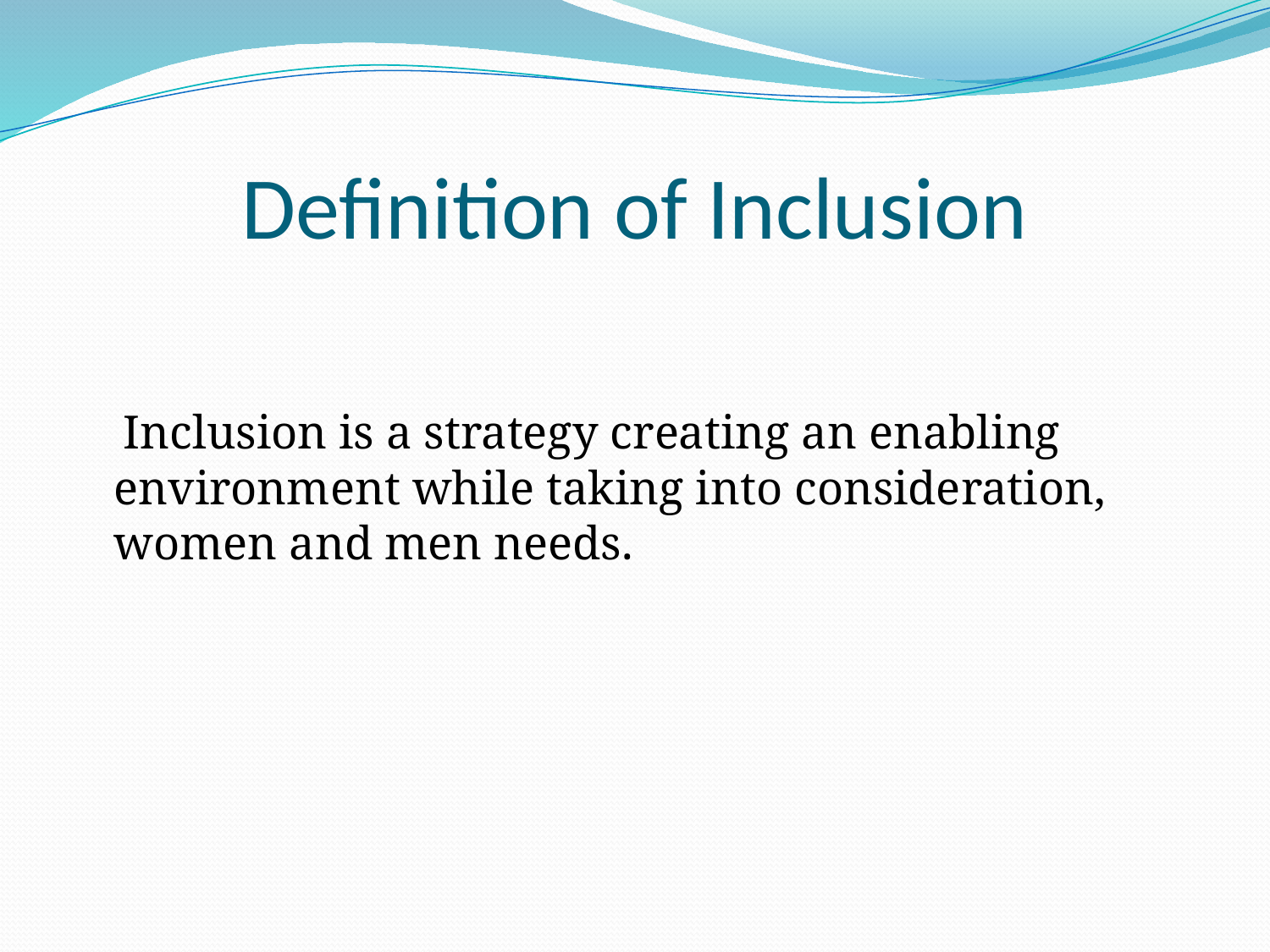

# Definition of Inclusion

    Inclusion is a strategy creating an enabling environment while taking into consideration, women and men needs.